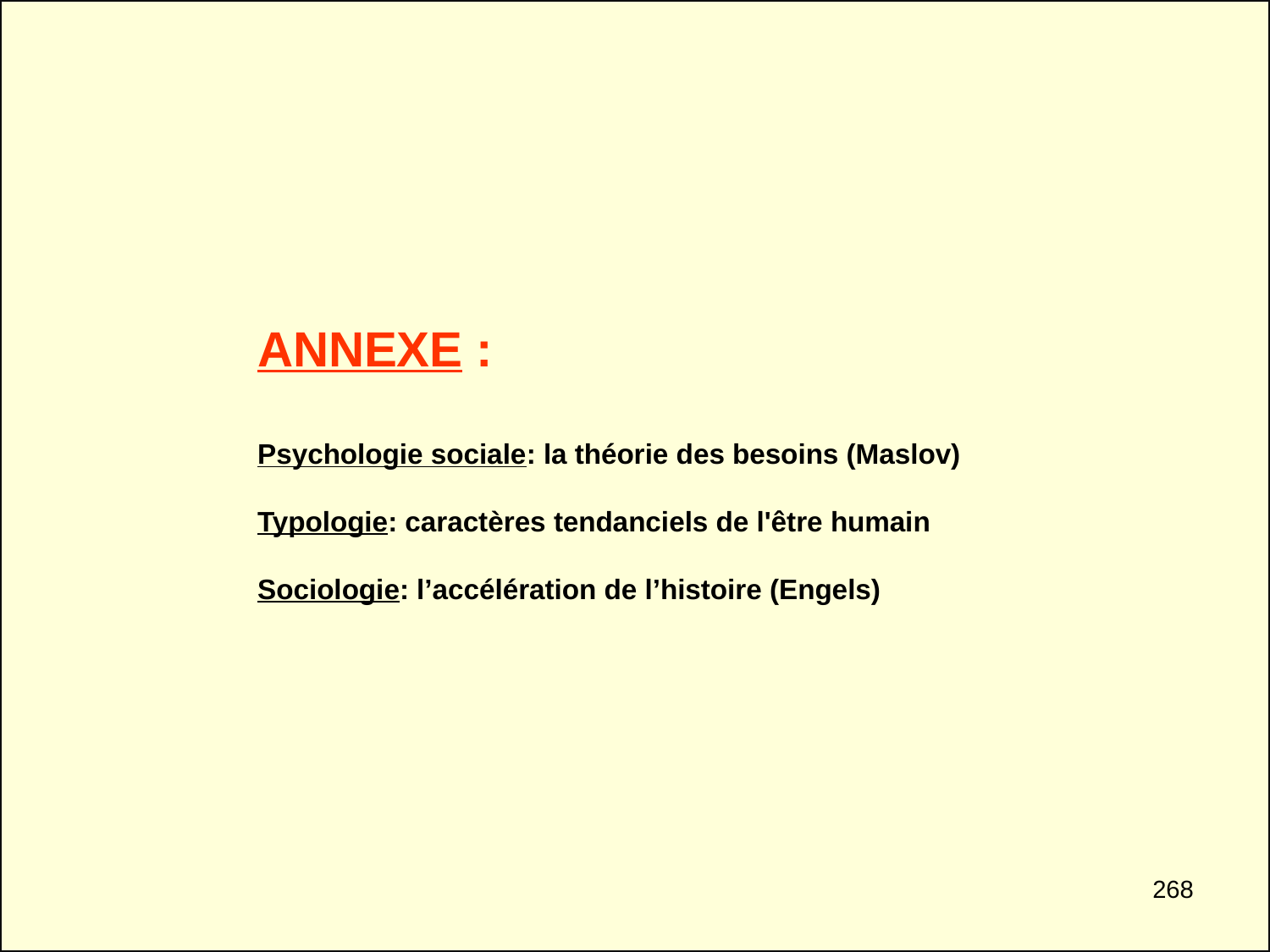

ANNEXE :

Psychologie sociale: la théorie des besoins (Maslov)

Typologie: caractères tendanciels de l'être humain

Sociologie: l’accélération de l’histoire (Engels)
268